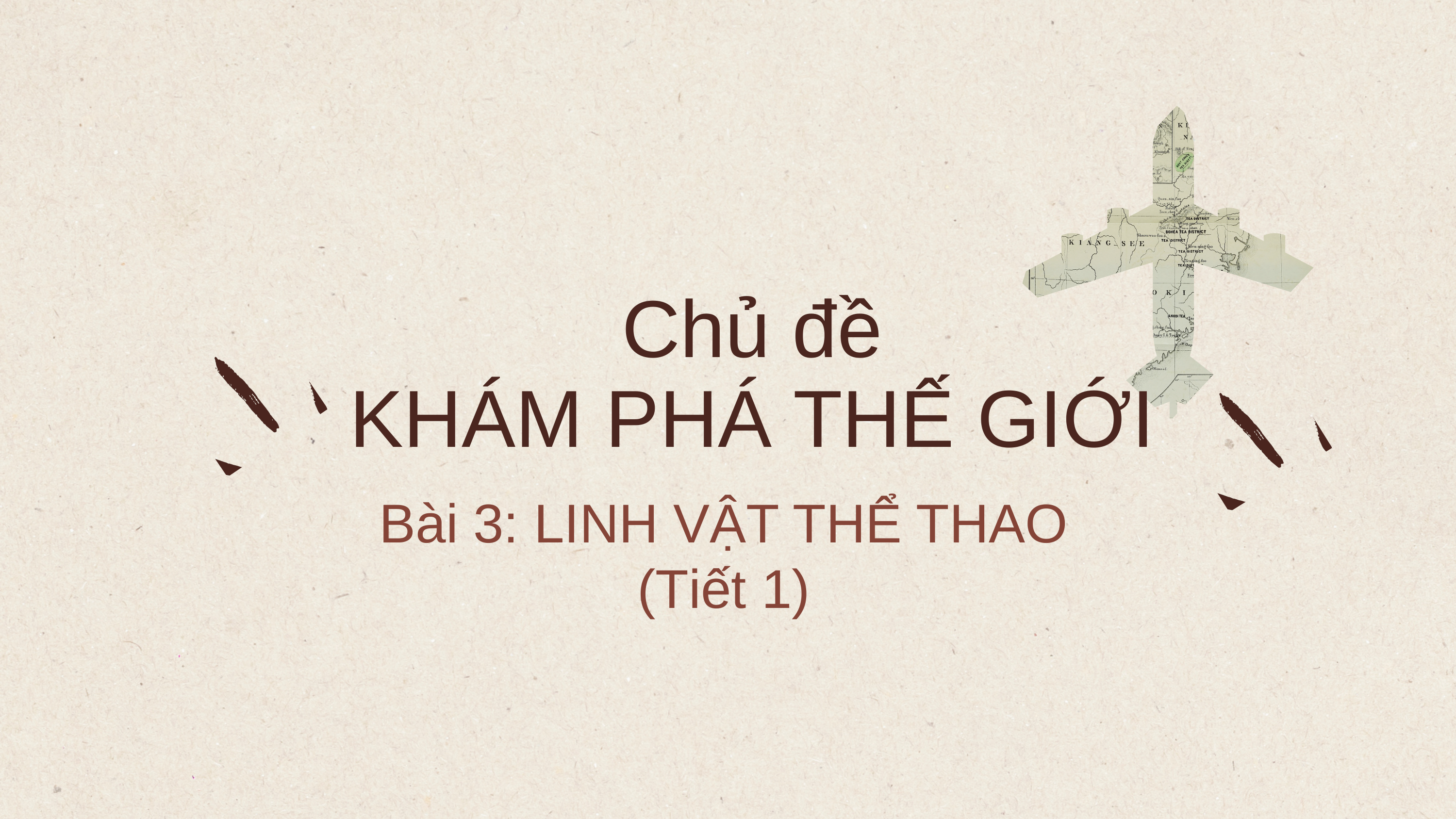

Chủ đề
KHÁM PHÁ THẾ GIỚI

Bài 3: LINH VẬT THỂ THAO
(Tiết 1)